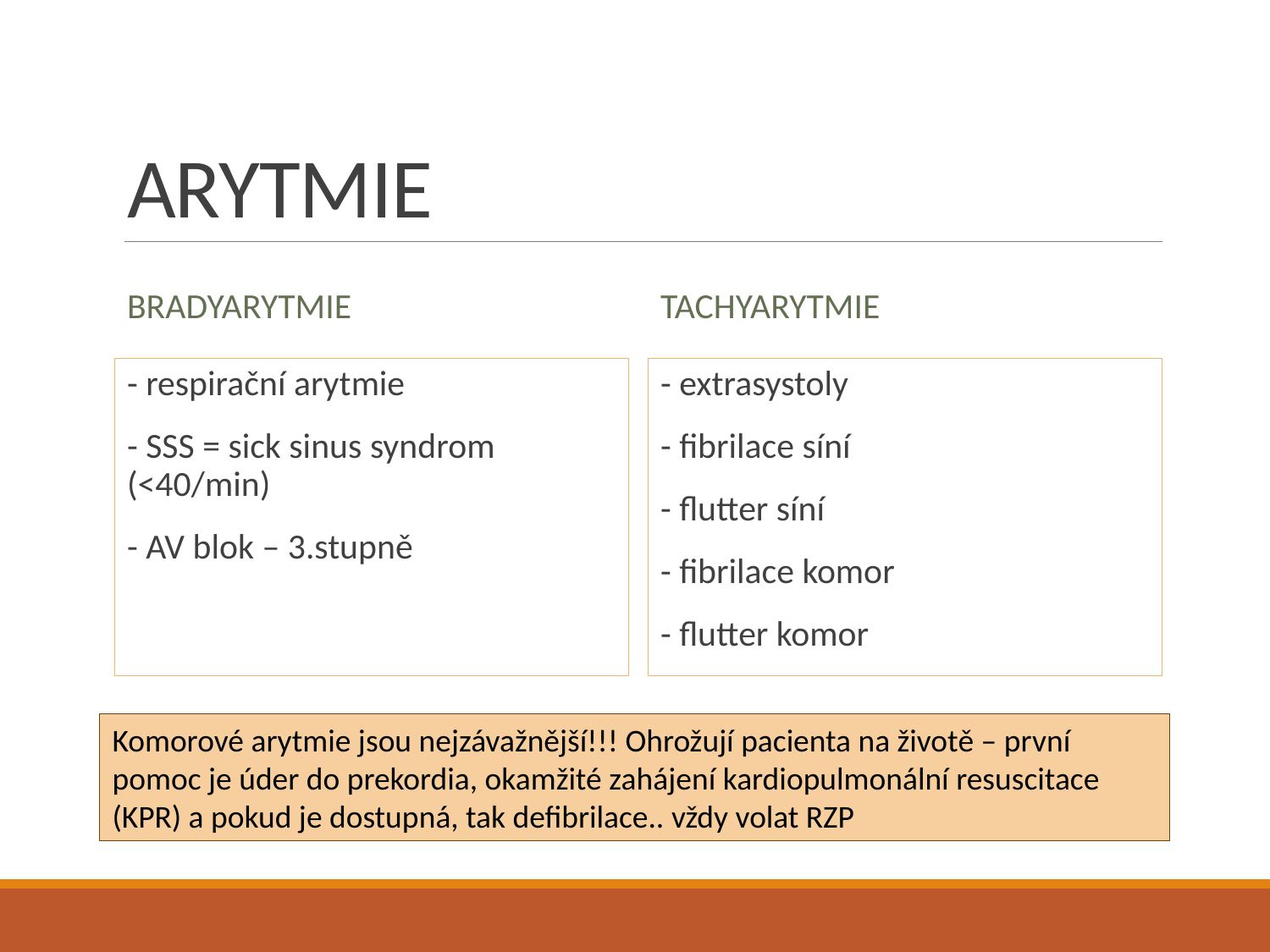

# ARYTMIE
bradyarytmie
tachyarytmie
- respirační arytmie
- SSS = sick sinus syndrom (<40/min)
- AV blok – 3.stupně
- extrasystoly
- fibrilace síní
- flutter síní
- fibrilace komor
- flutter komor
Komorové arytmie jsou nejzávažnější!!! Ohrožují pacienta na životě – první pomoc je úder do prekordia, okamžité zahájení kardiopulmonální resuscitace (KPR) a pokud je dostupná, tak defibrilace.. vždy volat RZP